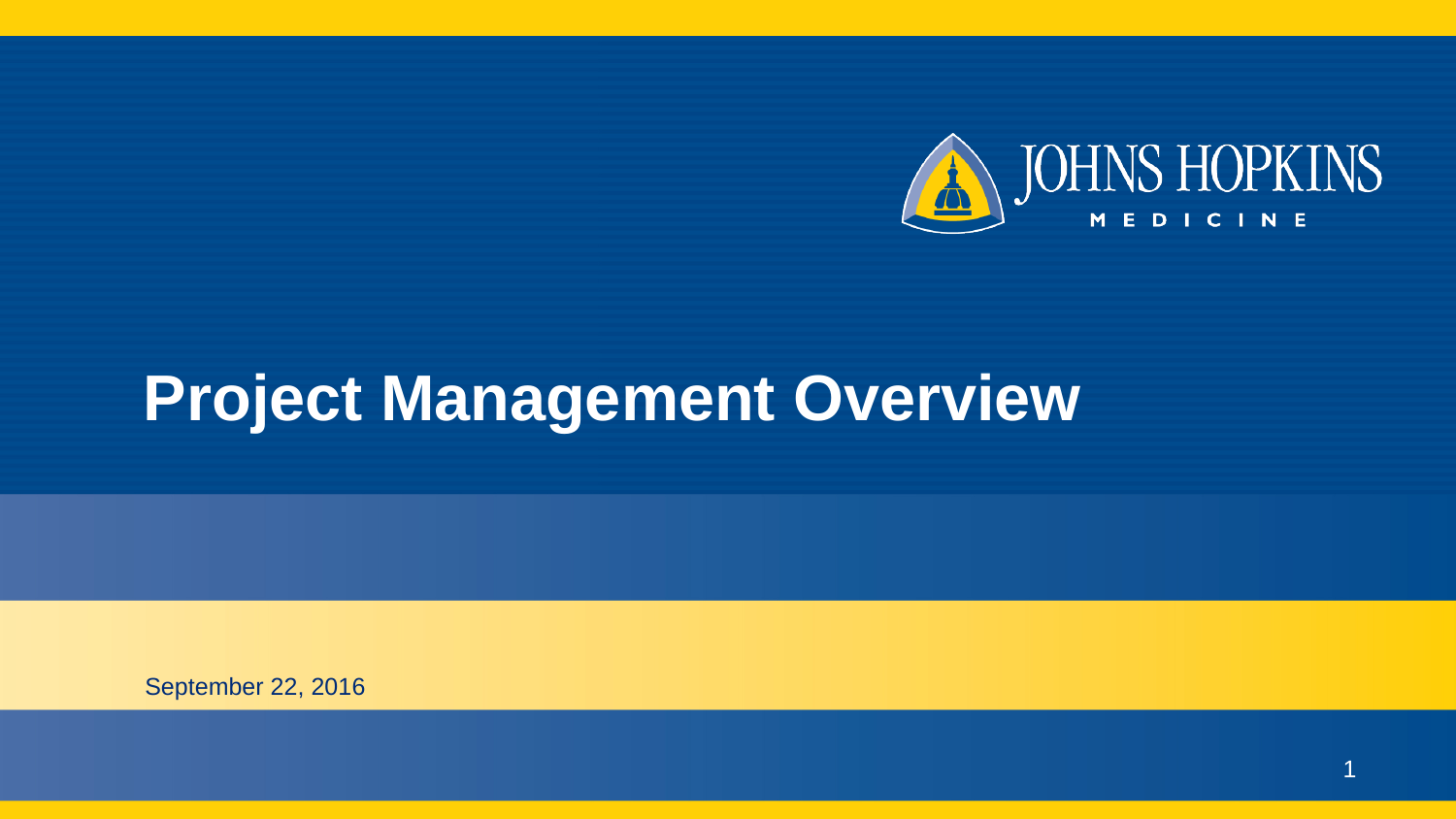

# Project Management Overview

September 22, 2016

1